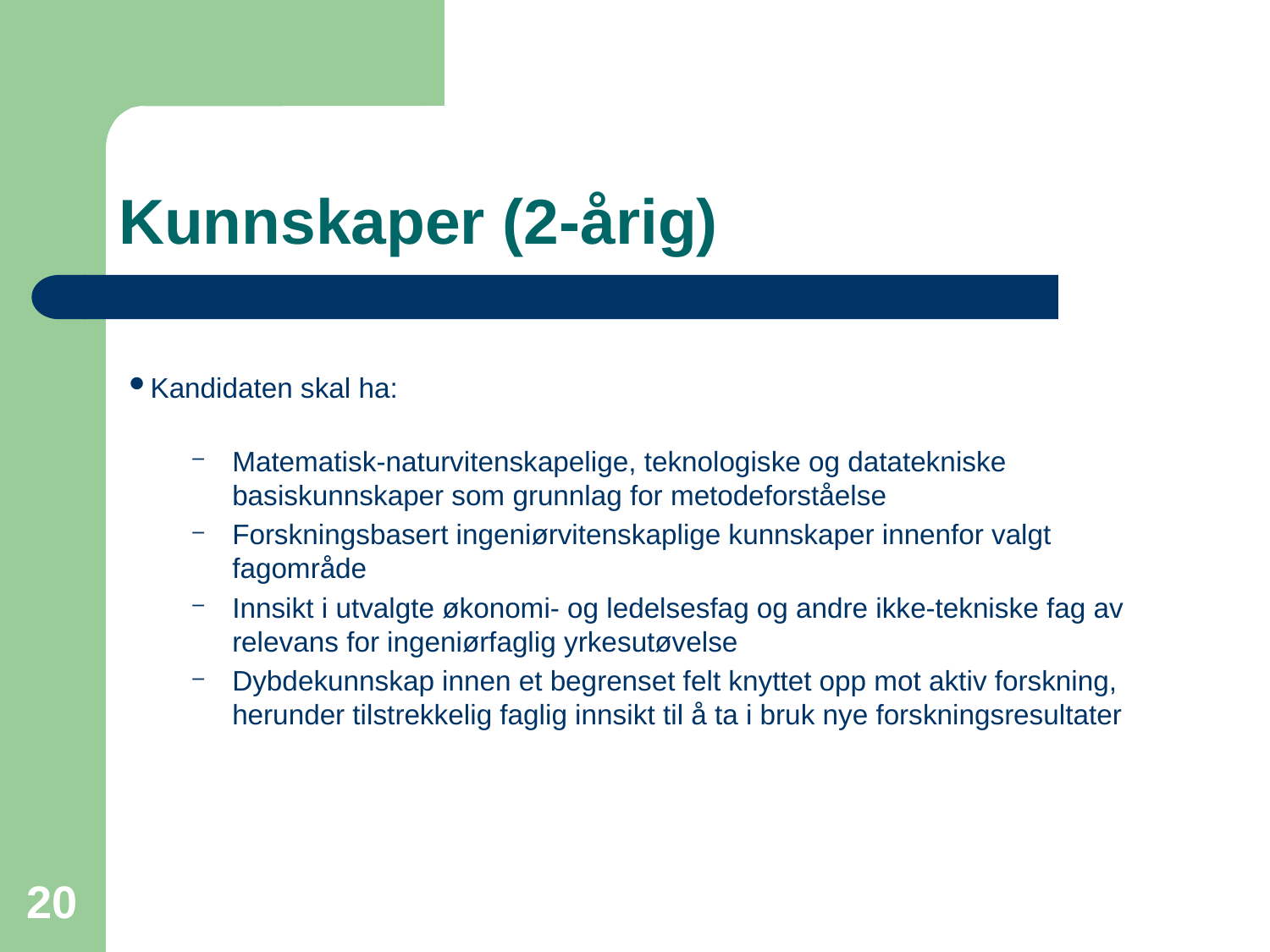

# Kunnskaper (2-årig)

Kandidaten skal ha:

Matematisk-naturvitenskapelige, teknologiske og datatekniske basiskunnskaper som grunnlag for metodeforståelse
Forskningsbasert ingeniørvitenskaplige kunnskaper innenfor valgt fagområde
Innsikt i utvalgte økonomi- og ledelsesfag og andre ikke-tekniske fag av relevans for ingeniørfaglig yrkesutøvelse
Dybdekunnskap innen et begrenset felt knyttet opp mot aktiv forskning, herunder tilstrekkelig faglig innsikt til å ta i bruk nye forskningsresultater
20